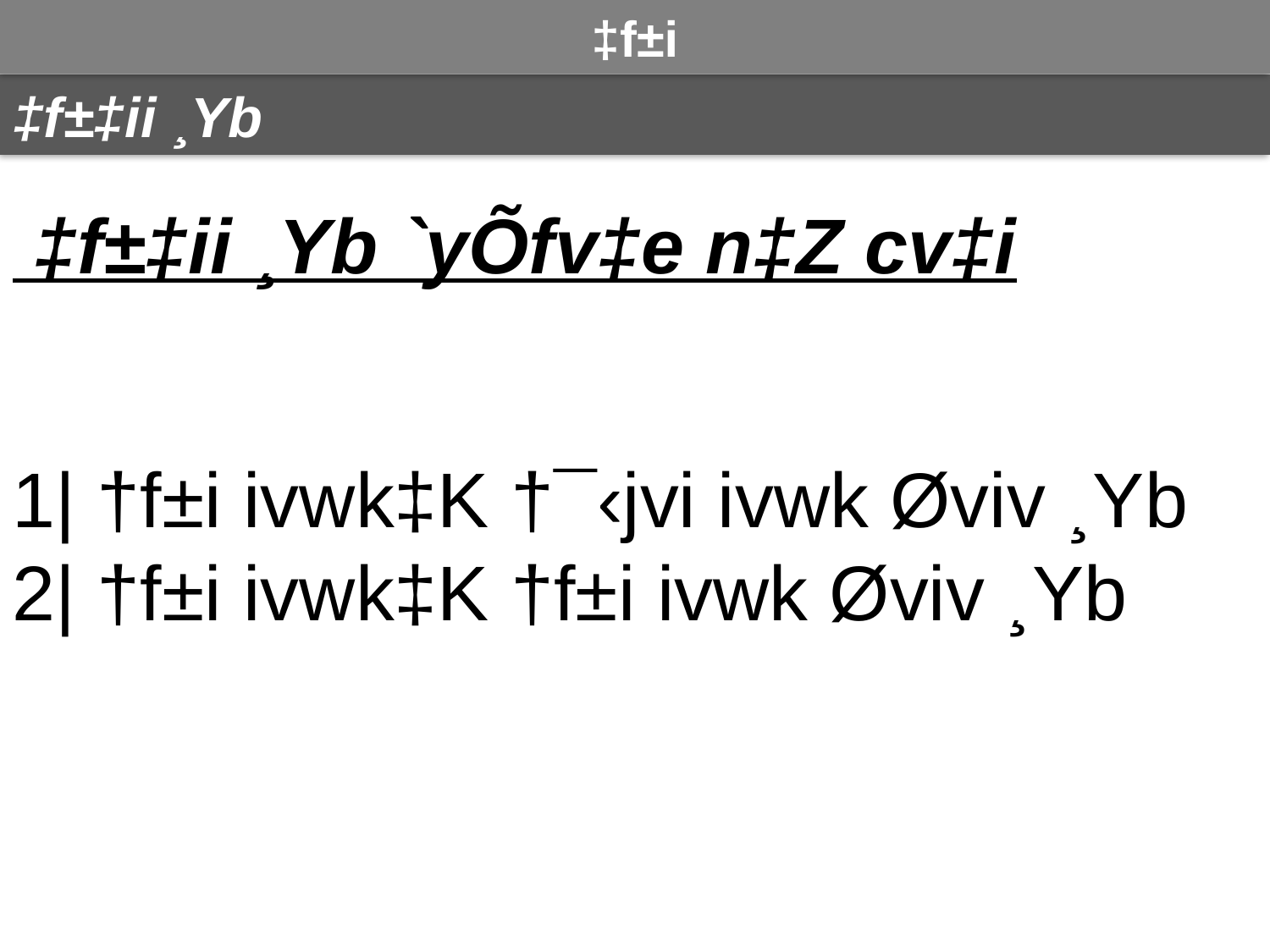

# ‡f±i
‡f±‡ii ¸Yb
 ‡f±‡ii ¸Yb `yÕfv‡e n‡Z cv‡i
1| †f±i ivwk‡K †¯‹jvi ivwk Øviv ¸Yb
2| †f±i ivwk‡K †f±i ivwk Øviv ¸Yb